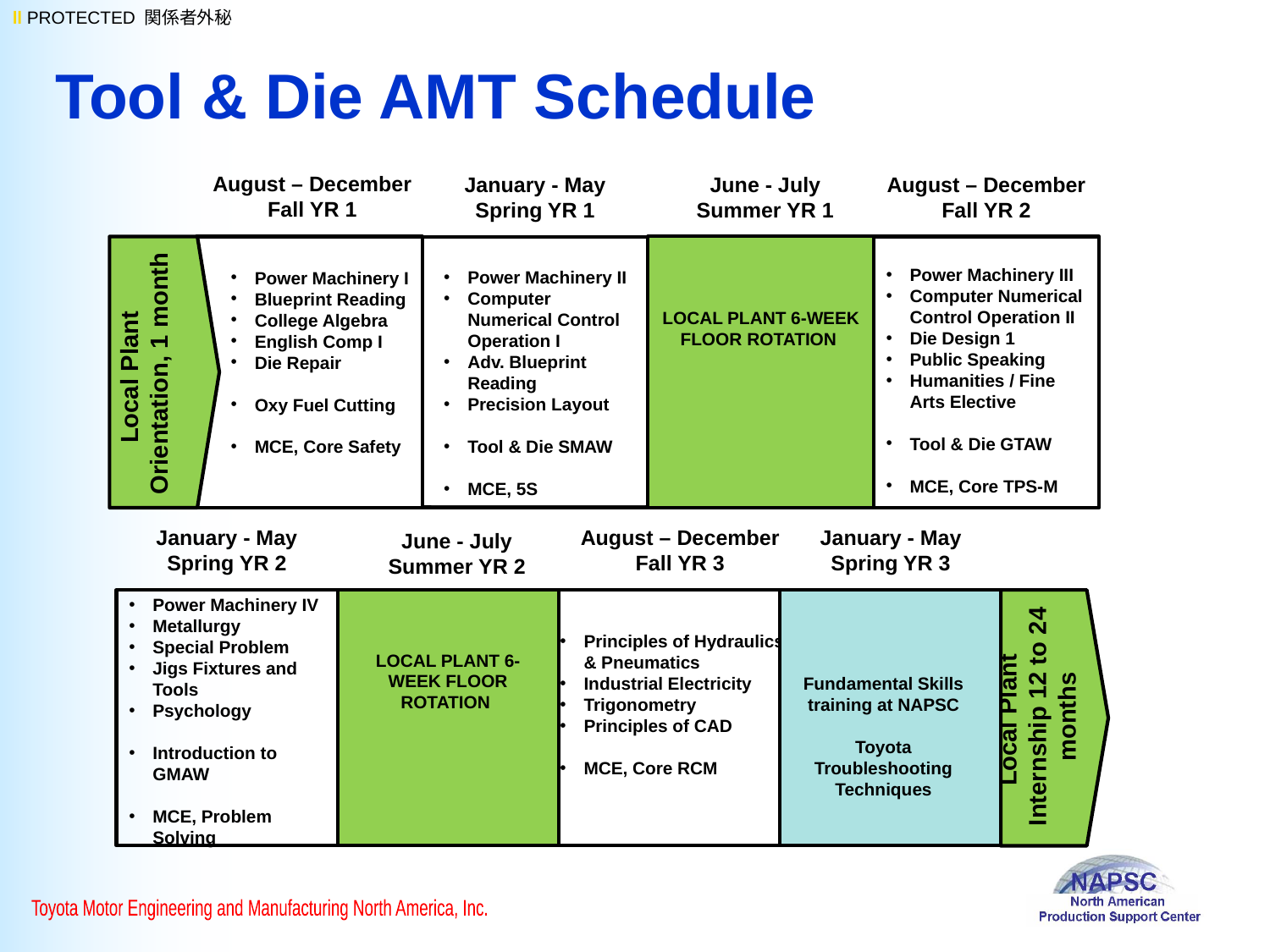

# Tool & Die AMT Schedule
August – December
Fall YR 1
January - May
Spring YR 1
June - July
Summer YR 1
August – December
Fall YR 2
Local Plant
Orientation, 1 month

Power Machinery III
Computer Numerical Control Operation II
Die Design 1
Public Speaking
Humanities / Fine Arts Elective

Tool & Die GTAW

MCE, Core TPS-M

Power Machinery I
Blueprint Reading
College Algebra
English Comp I
Die Repair

Oxy Fuel Cutting

MCE, Core Safety

Power Machinery II
Computer Numerical Control Operation I
Adv. Blueprint Reading
Precision Layout

Tool & Die SMAW

MCE, 5S
LOCAL PLANT 6-WEEK FLOOR ROTATION
January - May
Spring YR 3
August – December
Fall YR 3
January - May
Spring YR 2
June - July
Summer YR 2
Power Machinery IV
Metallurgy
Special Problem
Jigs Fixtures and Tools
Psychology

Introduction to GMAW

MCE, Problem Solving

Principles of Hydraulics & Pneumatics
Industrial Electricity
Trigonometry
Principles of CAD

MCE, Core RCM

LOCAL PLANT 6-WEEK FLOOR ROTATION
Fundamental Skills training at NAPSC

Toyota Troubleshooting Techniques
Local Plant
Internship 12 to 24 months